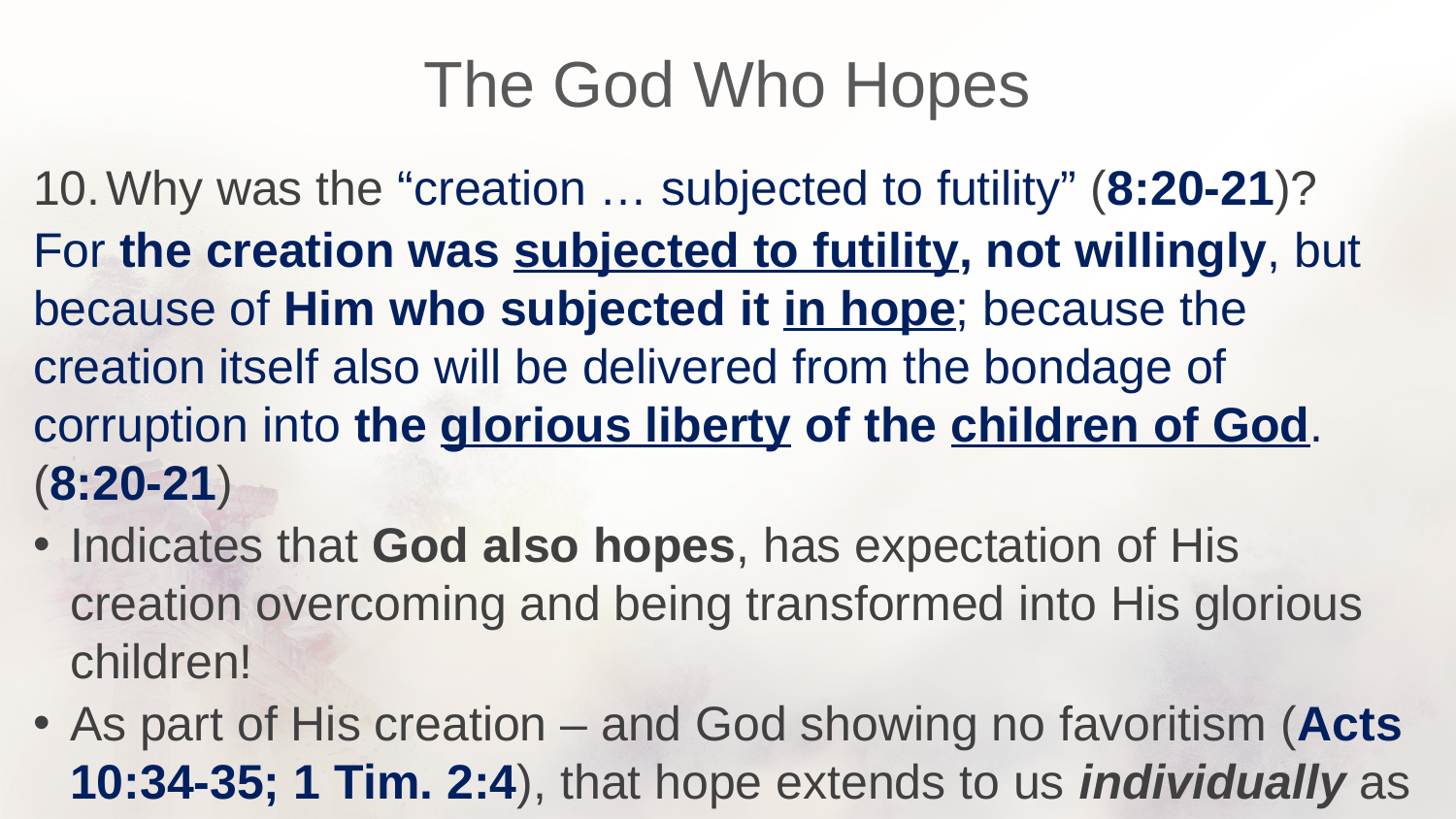

# The God Who Hopes
Why was the “creation … subjected to futility” (8:20-21)?
For the creation was subjected to futility, not willingly, but because of Him who subjected it in hope; because the creation itself also will be delivered from the bondage of corruption into the glorious liberty of the children of God. (8:20-21)
Indicates that God also hopes, has expectation of His creation overcoming and being transformed into His glorious children!
As part of His creation – and God showing no favoritism (Acts 10:34-35; 1 Tim. 2:4), that hope extends to us individually as well!
When our hope waivers, it is very encouraging to consider God is optimistic, hoping, expecting us to overcome!